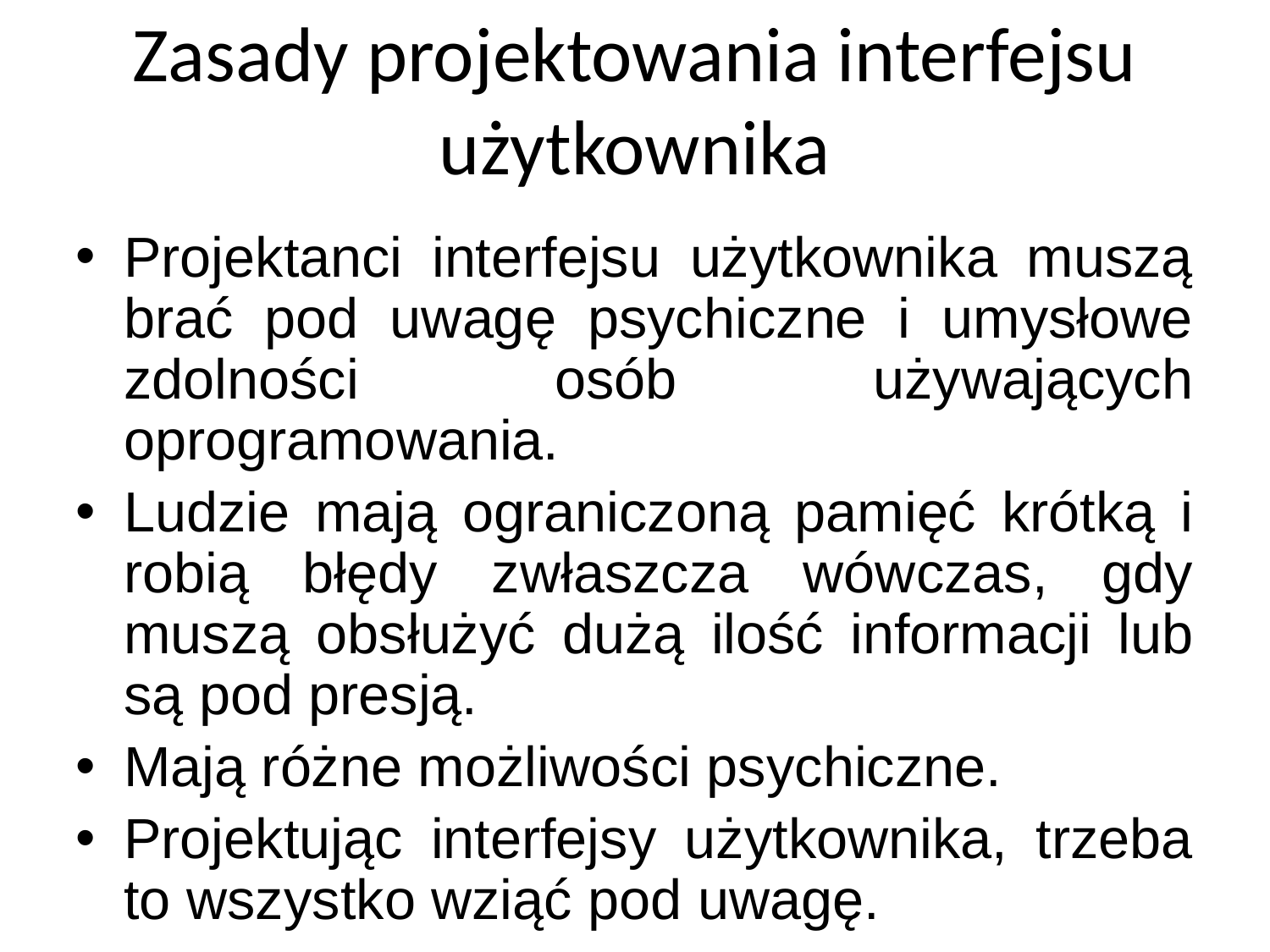

# Zasady projektowania interfejsu użytkownika
Projektanci interfejsu użytkownika muszą brać pod uwagę psychiczne i umysłowe zdolności osób używających oprogramowania.
Ludzie mają ograniczoną pamięć krótką i robią błędy zwłaszcza wówczas, gdy muszą obsłużyć dużą ilość informacji lub są pod presją.
Mają różne możliwości psychiczne.
Projektując interfejsy użytkownika, trzeba to wszystko wziąć pod uwagę.